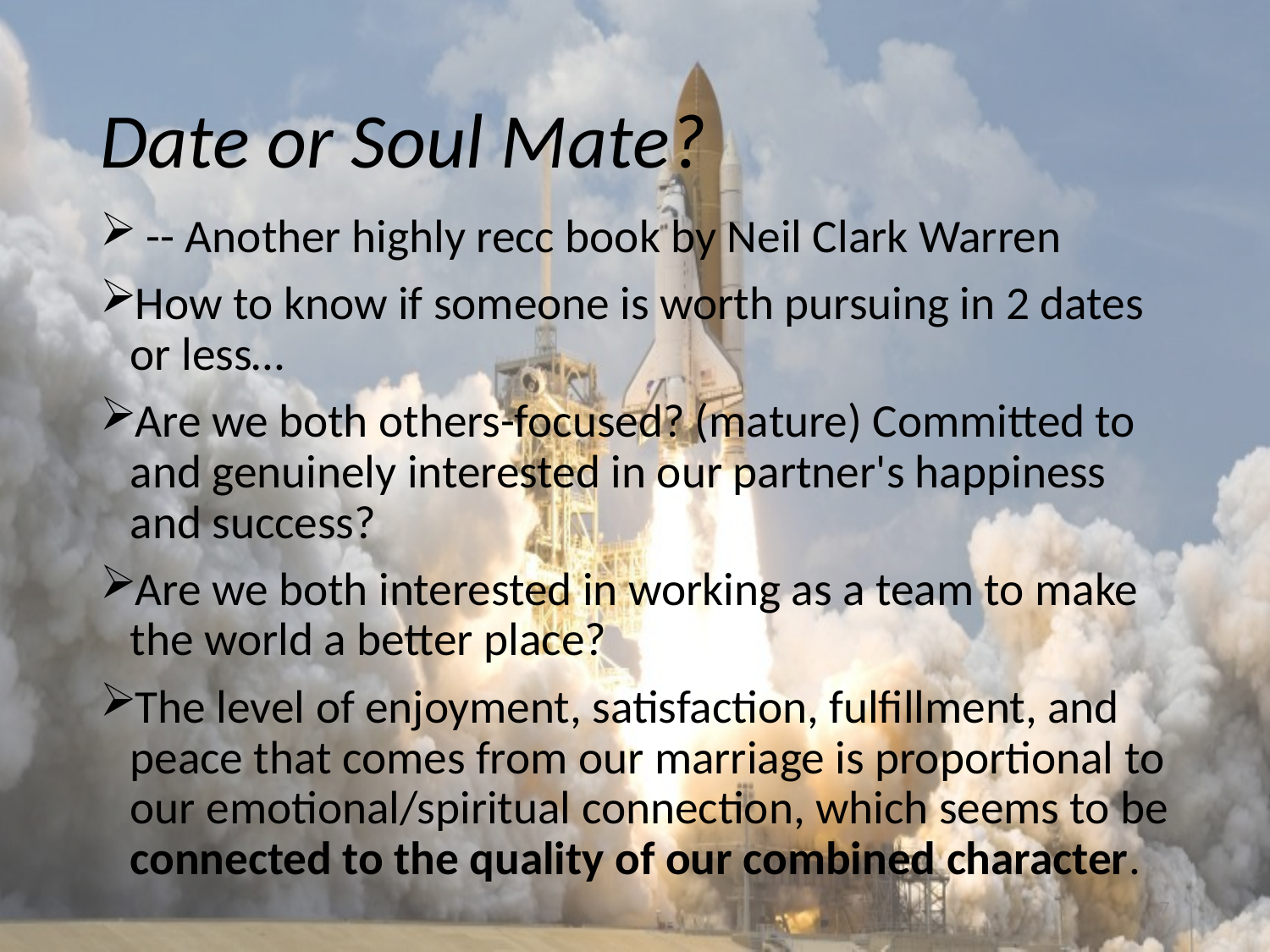

# Date or Soul Mate?
 -- Another highly recc book by Neil Clark Warren
How to know if someone is worth pursuing in 2 dates or less…
Are we both others-focused? (mature) Committed to and genuinely interested in our partner's happiness and success?
Are we both interested in working as a team to make the world a better place?
The level of enjoyment, satisfaction, fulfillment, and peace that comes from our marriage is proportional to our emotional/spiritual connection, which seems to be connected to the quality of our combined character.‎

7